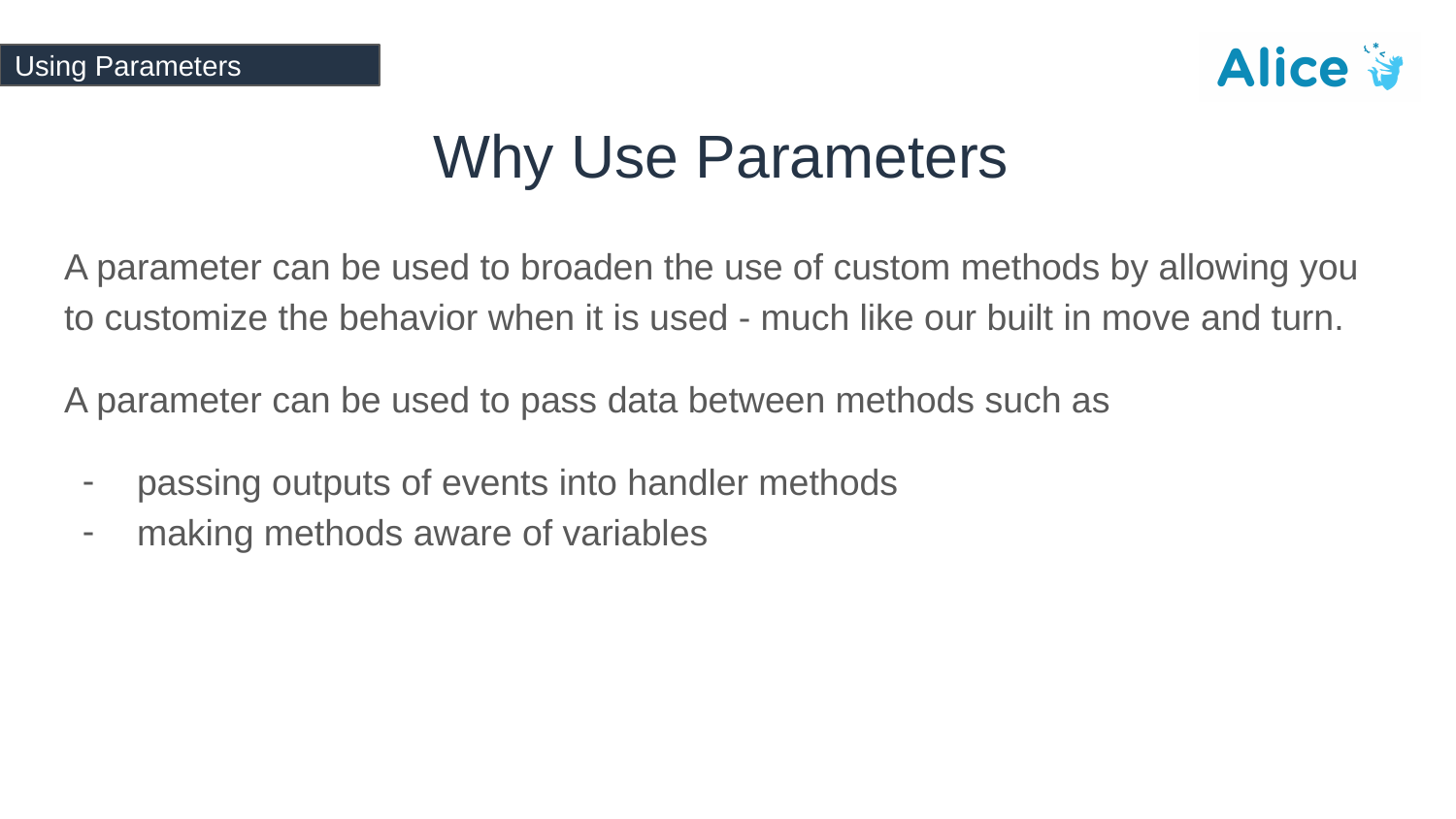

# Using Parameters
Why Use Parameters
A parameter can be used to broaden the use of custom methods by allowing you to customize the behavior when it is used - much like our built in move and turn.
A parameter can be used to pass data between methods such as
passing outputs of events into handler methods
making methods aware of variables